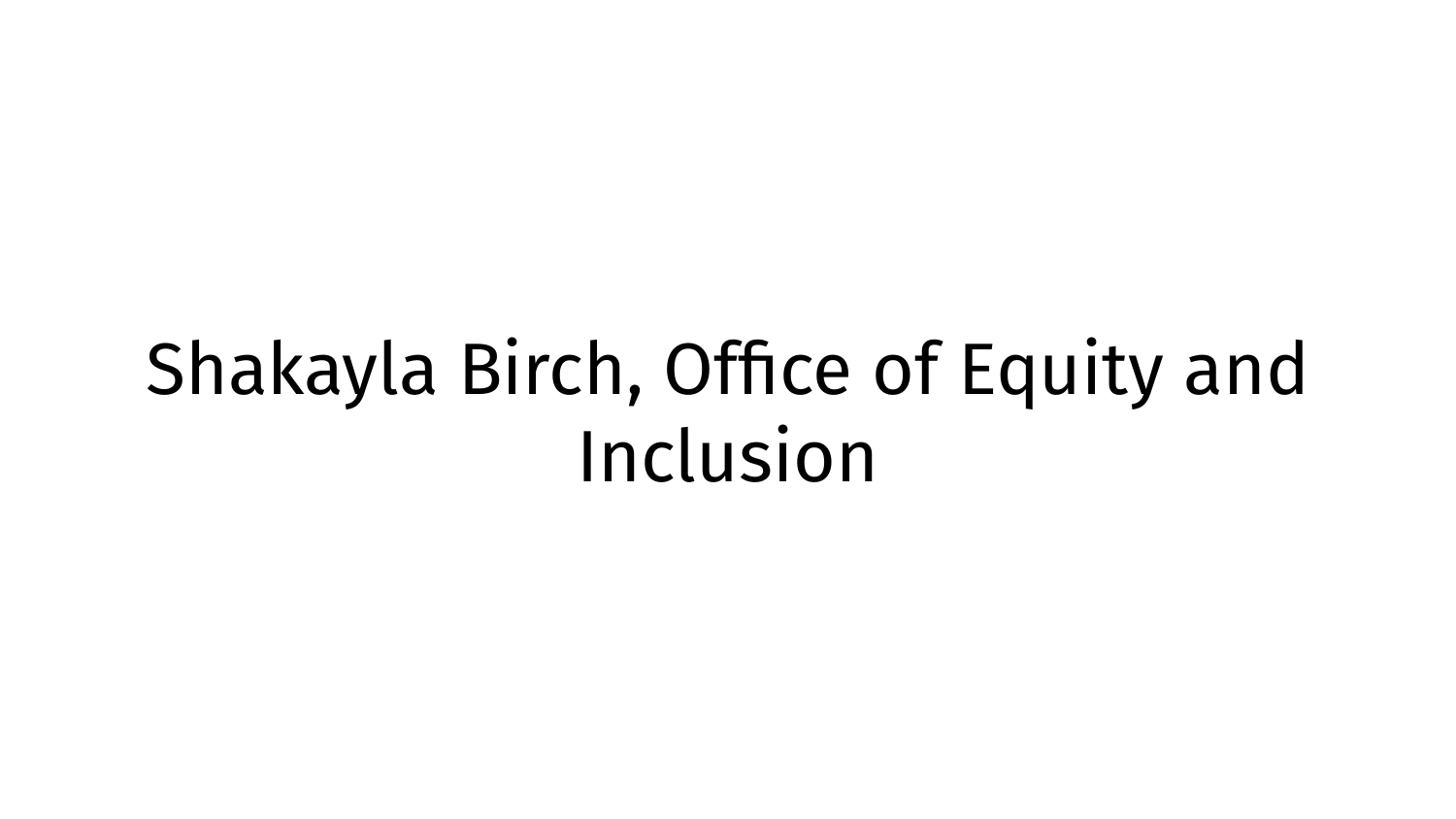

# Shakayla Birch, Office of Equity and Inclusion